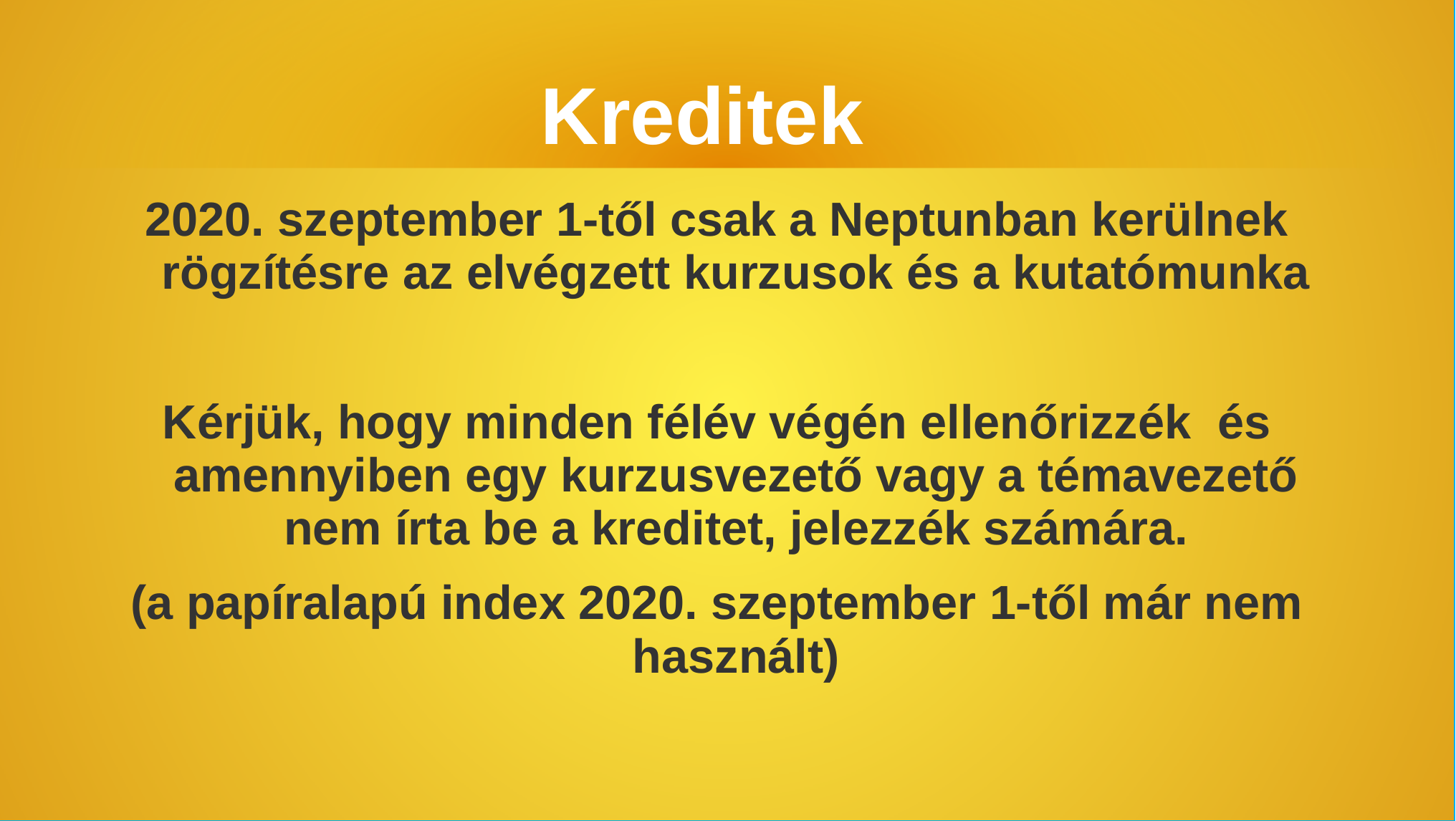

# Kreditek
2020. szeptember 1-től csak a Neptunban kerülnek rögzítésre az elvégzett kurzusok és a kutatómunka

Kérjük, hogy minden félév végén ellenőrizzék  és amennyiben egy kurzusvezető vagy a témavezető nem írta be a kreditet, jelezzék számára.
(a papíralapú index 2020. szeptember 1-től már nem használt)